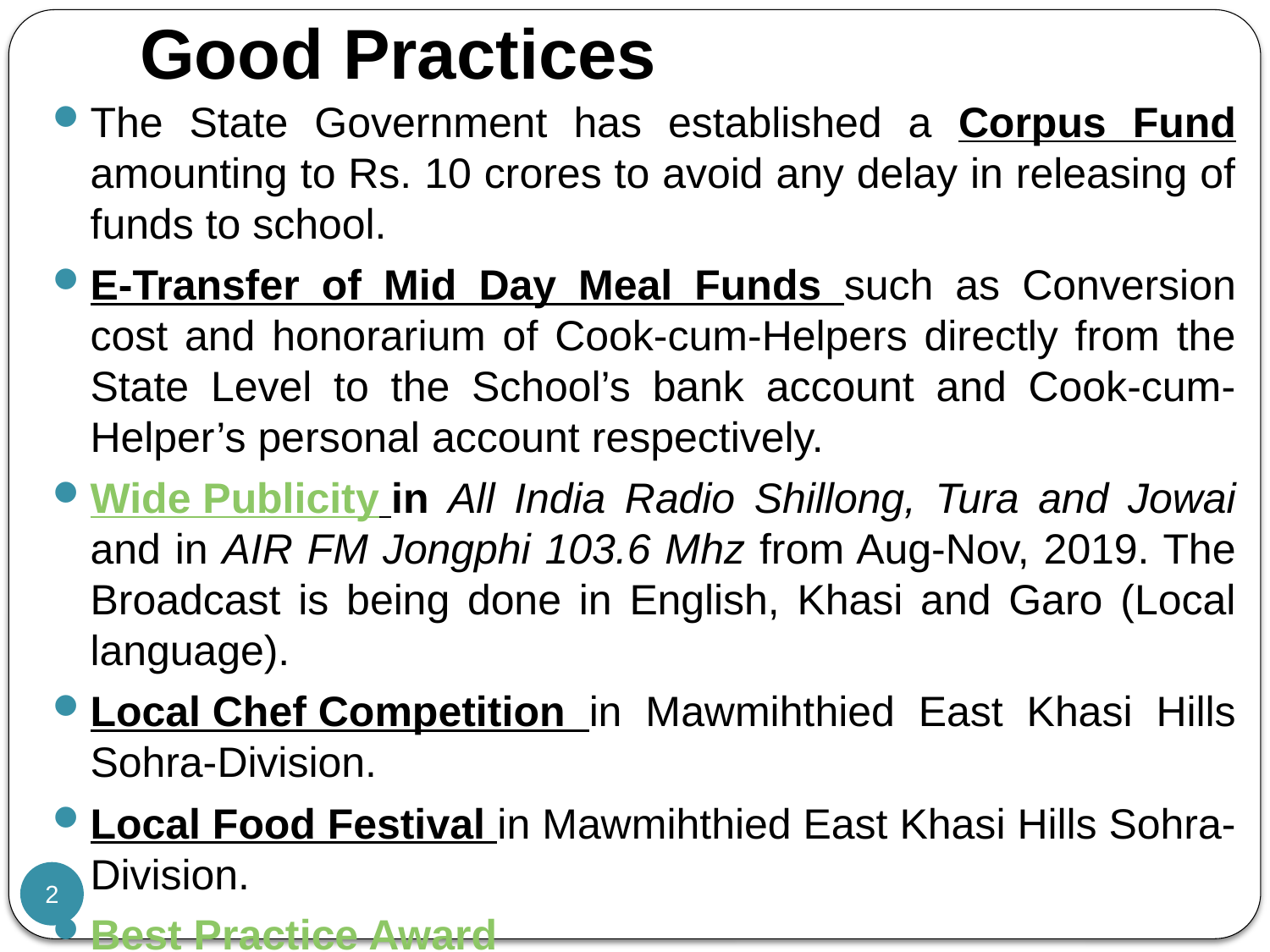

# Good Practices
The State Government has established a Corpus Fund amounting to Rs. 10 crores to avoid any delay in releasing of funds to school.
E-Transfer of Mid Day Meal Funds such as Conversion cost and honorarium of Cook-cum-Helpers directly from the State Level to the School’s bank account and Cook-cum-Helper’s personal account respectively.
Wide Publicity in All India Radio Shillong, Tura and Jowai and in AIR FM Jongphi 103.6 Mhz from Aug-Nov, 2019. The Broadcast is being done in English, Khasi and Garo (Local language).
Local Chef Competition  in Mawmihthied East Khasi Hills Sohra-Division.
Local Food Festival in Mawmihthied East Khasi Hills Sohra-Division.
Best Practice Award
2